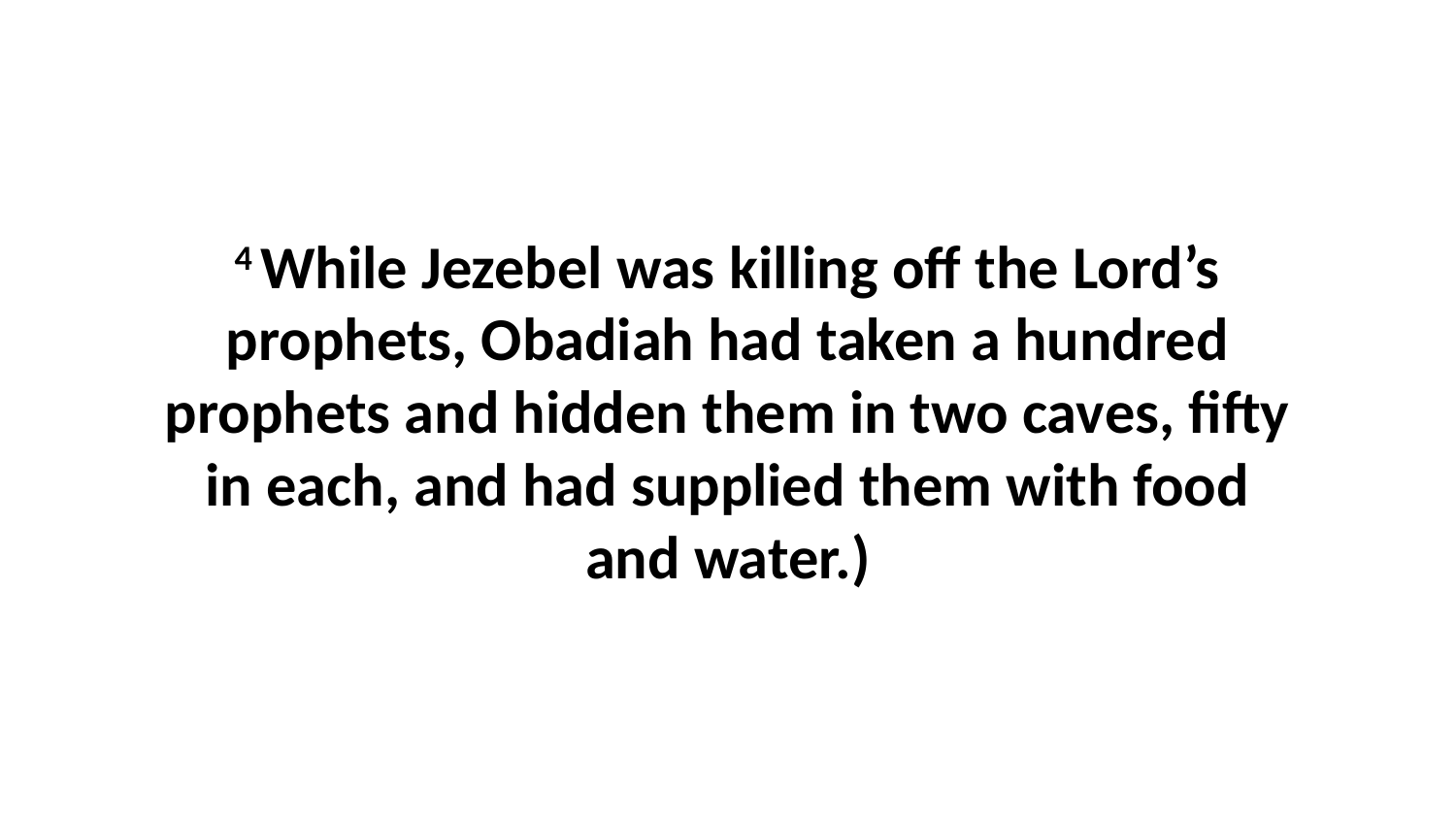

4 While Jezebel was killing off the Lord’s prophets, Obadiah had taken a hundred prophets and hidden them in two caves, fifty in each, and had supplied them with food and water.)